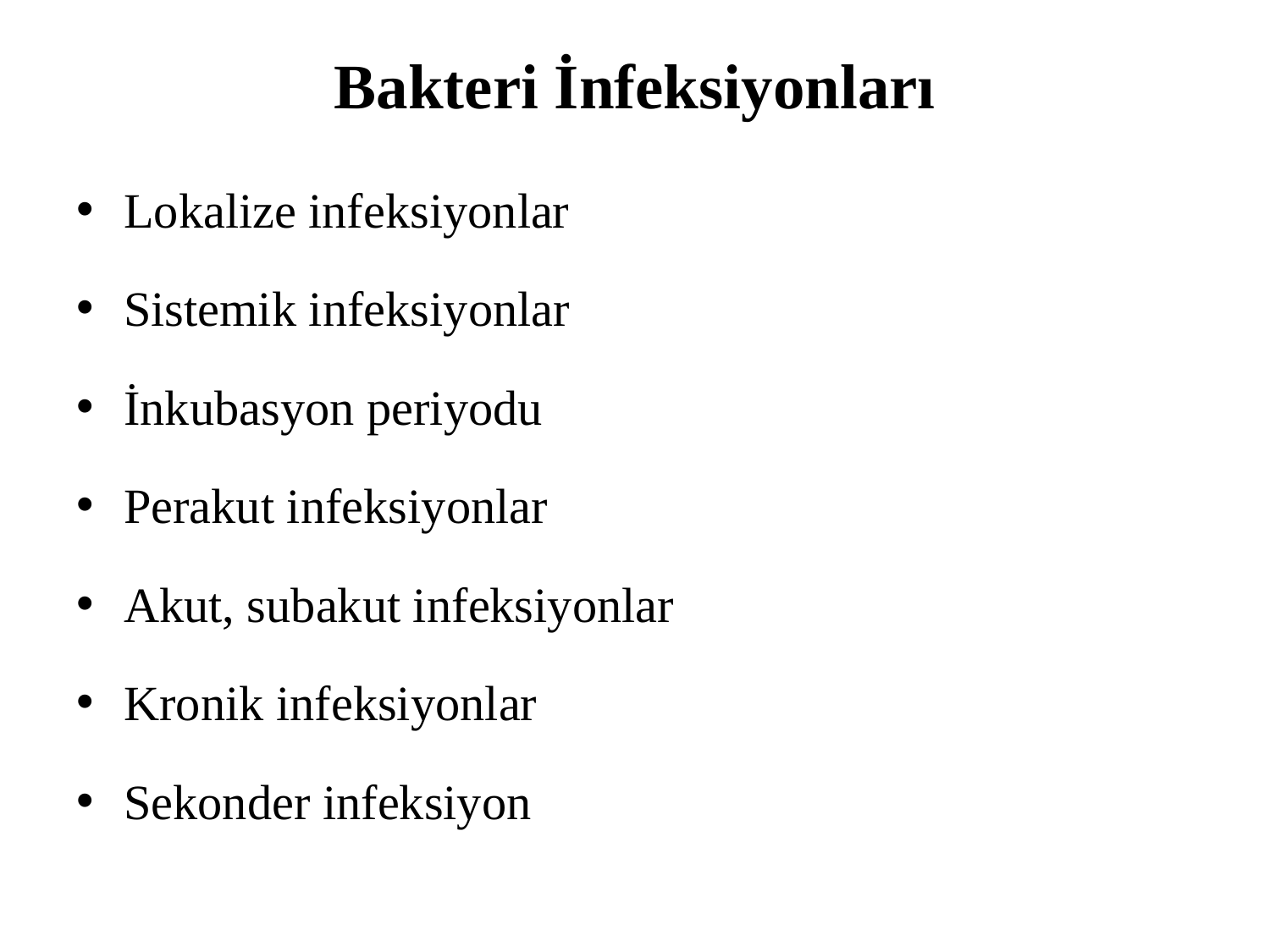

# Bakteri İnfeksiyonları
Lokalize infeksiyonlar
Sistemik infeksiyonlar
İnkubasyon periyodu
Perakut infeksiyonlar
Akut, subakut infeksiyonlar
Kronik infeksiyonlar
Sekonder infeksiyon